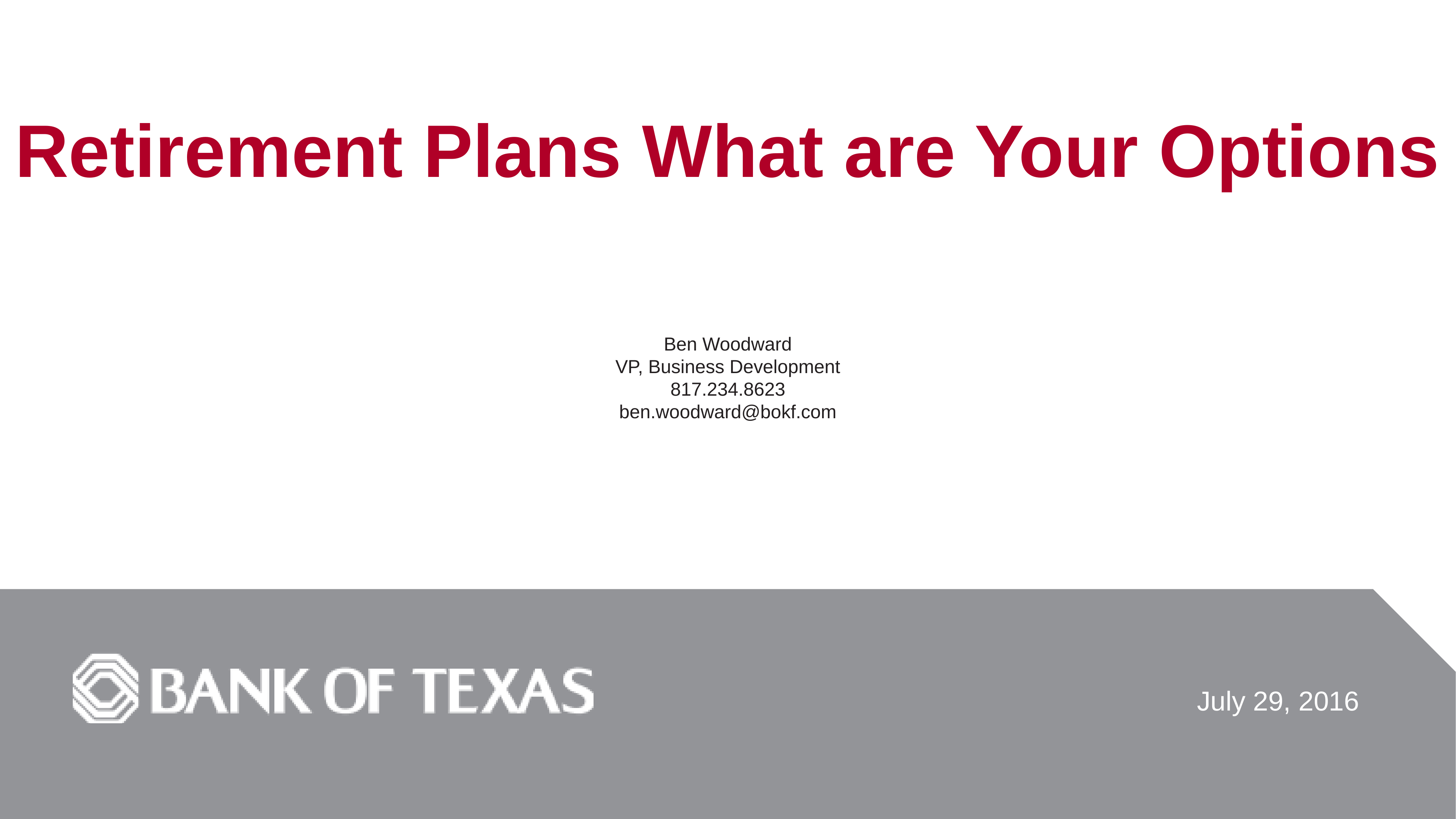

# Retirement Plans What are Your Options
Ben Woodward
VP, Business Development
817.234.8623
ben.woodward@bokf.com

July 29, 2016